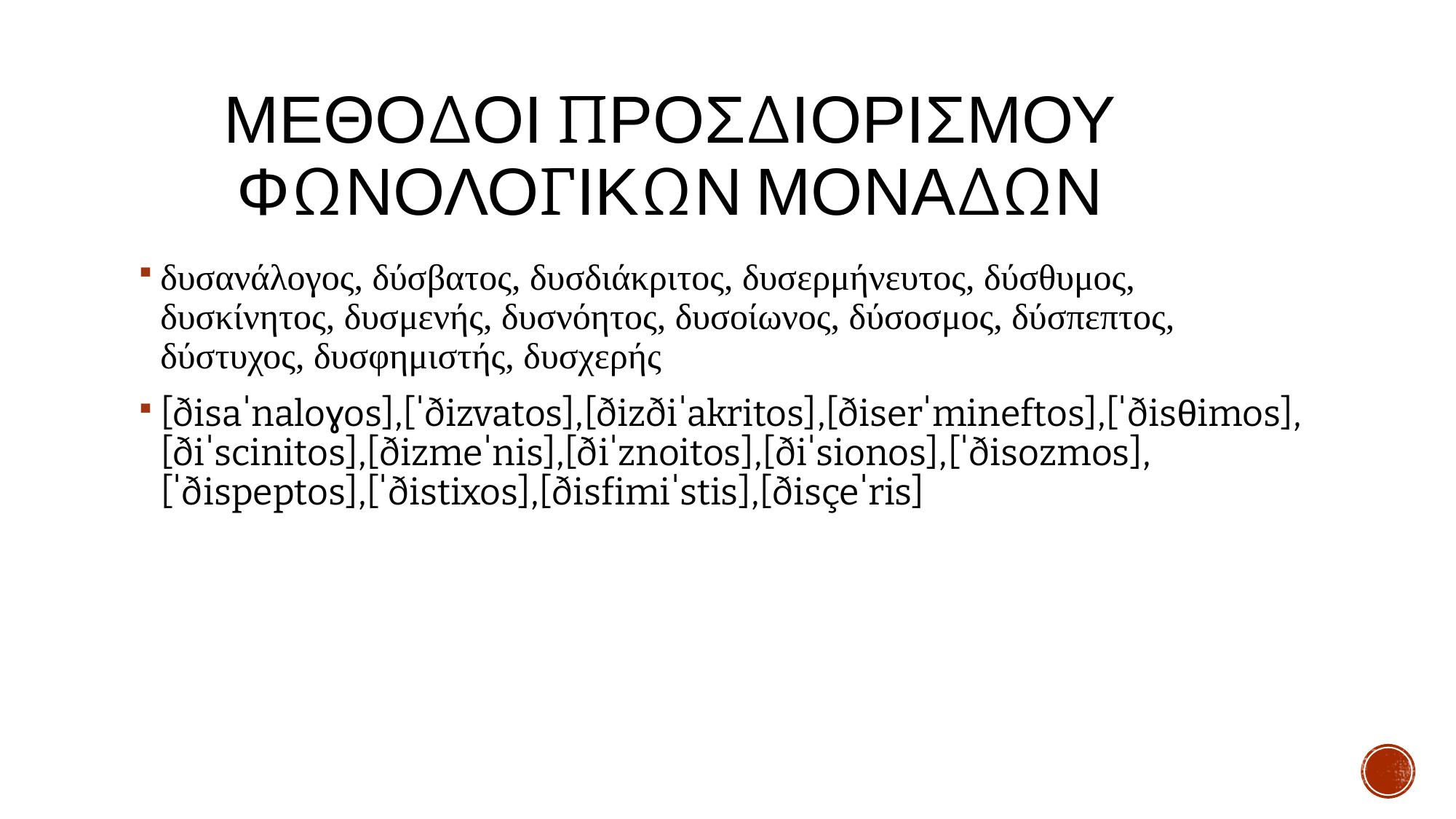

# Μεθοδοι προσδιορισμου φωνολογικων μοναδων
δυσανάλογος, δύσβατος, δυσδιάκριτος, δυσερμήνευτος, δύσθυμος, δυσκίνητος, δυσμενής, δυσνόητος, δυσοίωνος, δύσοσμος, δύσπεπτος, δύστυχος, δυσφημιστής, δυσχερής
[ðisaˈnaloɣos],[ˈðizvatos],[ðizðiˈakritos],[ðiserˈmineftos],[ˈðisθimos],[ðiˈscinitos],[ðizmeˈnis],[ðiˈznoitos],[ðiˈsionos],[ˈðisozmos],[ˈðispeptos],[ˈðistixos],[ðisfimiˈstis],[ðisçeˈris]